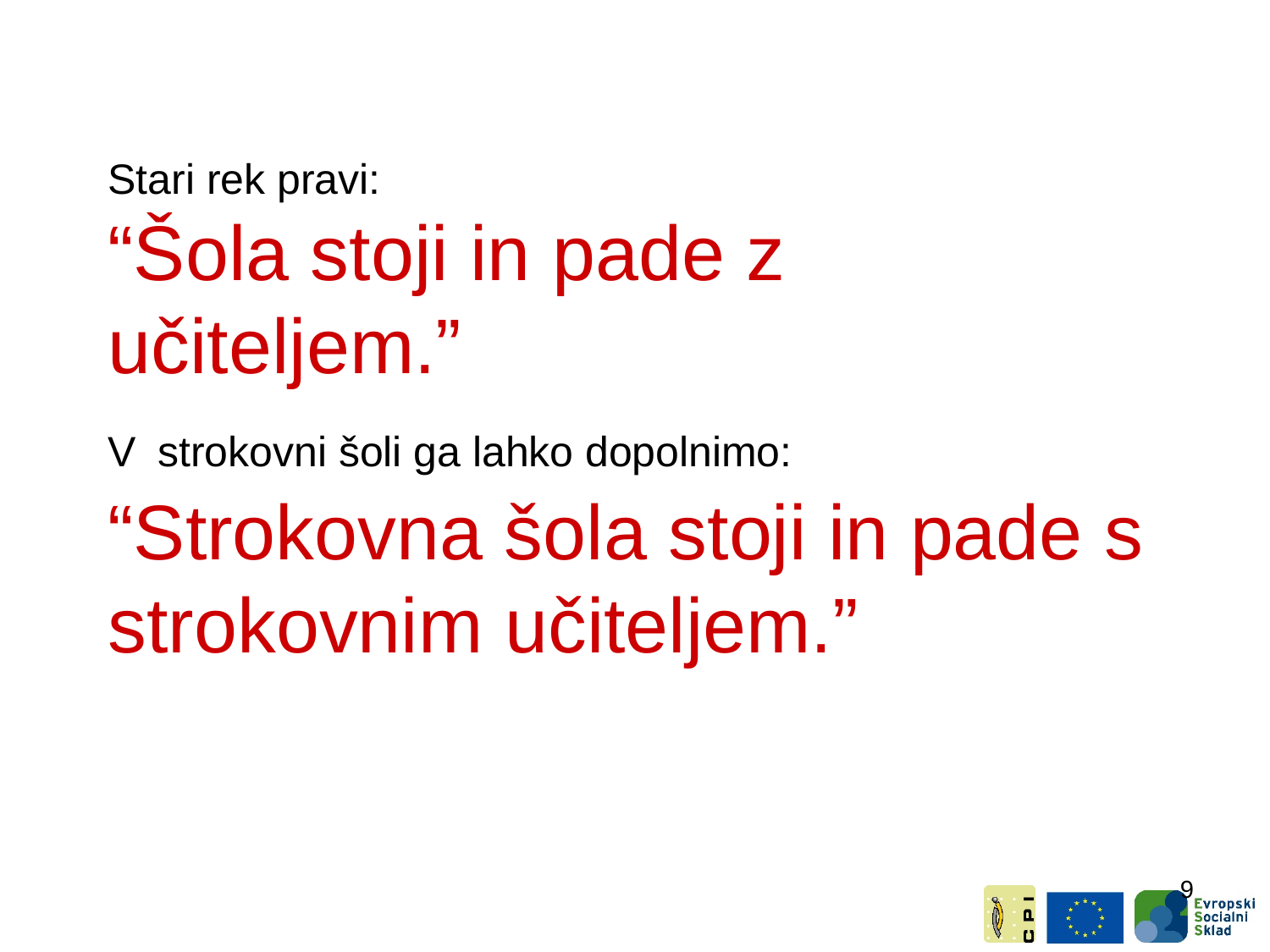

# Stari rek pravi: “Šola stoji in pade z učiteljem.” V strokovni šoli ga lahko dopolnimo: “Strokovna šola stoji in pade s strokovnim učiteljem.”
9